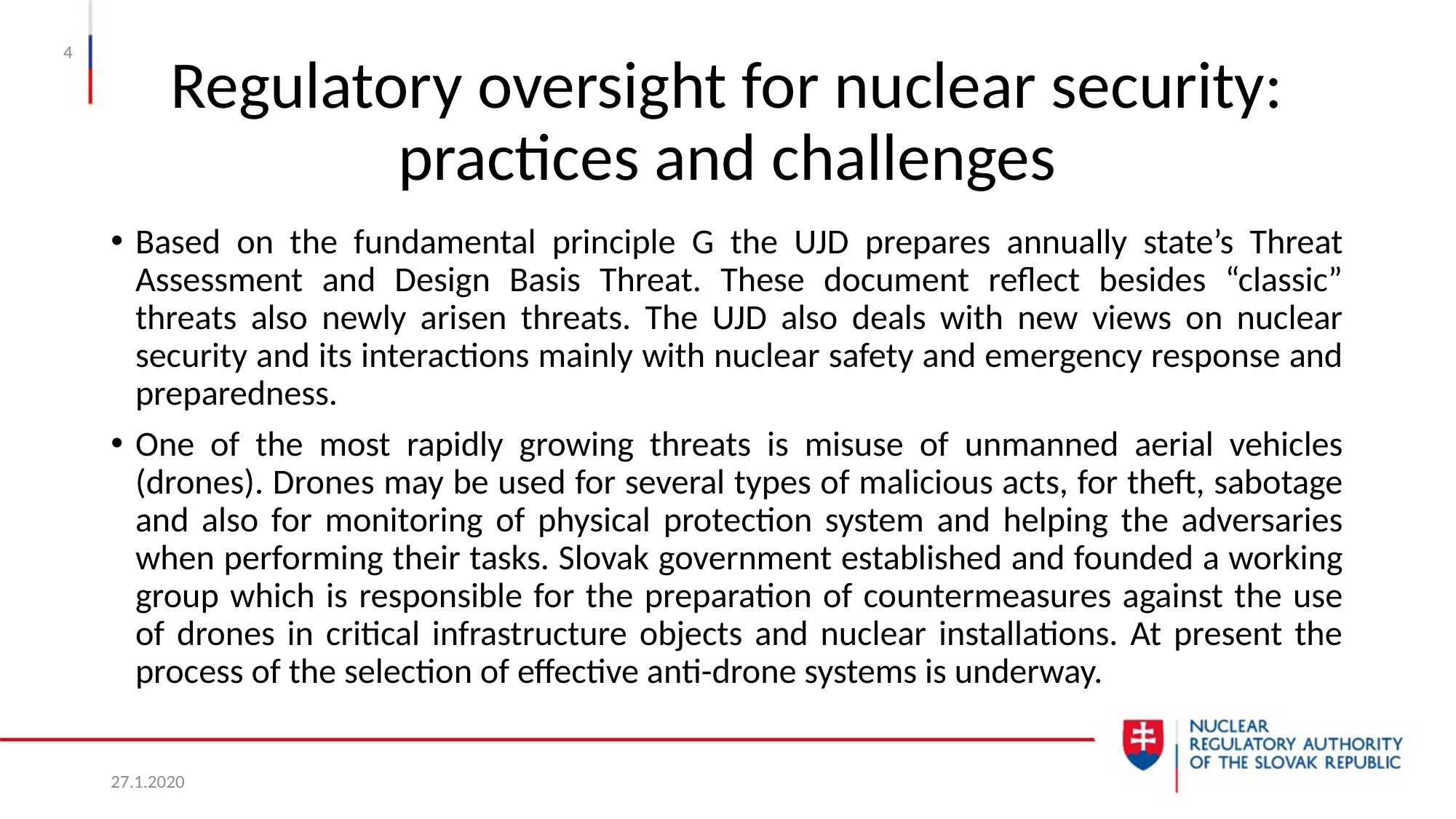

4
# Regulatory oversight for nuclear security: practices and challenges
Based on the fundamental principle G the UJD prepares annually state’s Threat Assessment and Design Basis Threat. These document reflect besides “classic” threats also newly arisen threats. The UJD also deals with new views on nuclear security and its interactions mainly with nuclear safety and emergency response and preparedness.
One of the most rapidly growing threats is misuse of unmanned aerial vehicles (drones). Drones may be used for several types of malicious acts, for theft, sabotage and also for monitoring of physical protection system and helping the adversaries when performing their tasks. Slovak government established and founded a working group which is responsible for the preparation of countermeasures against the use of drones in critical infrastructure objects and nuclear installations. At present the process of the selection of effective anti-drone systems is underway.
27.1.2020